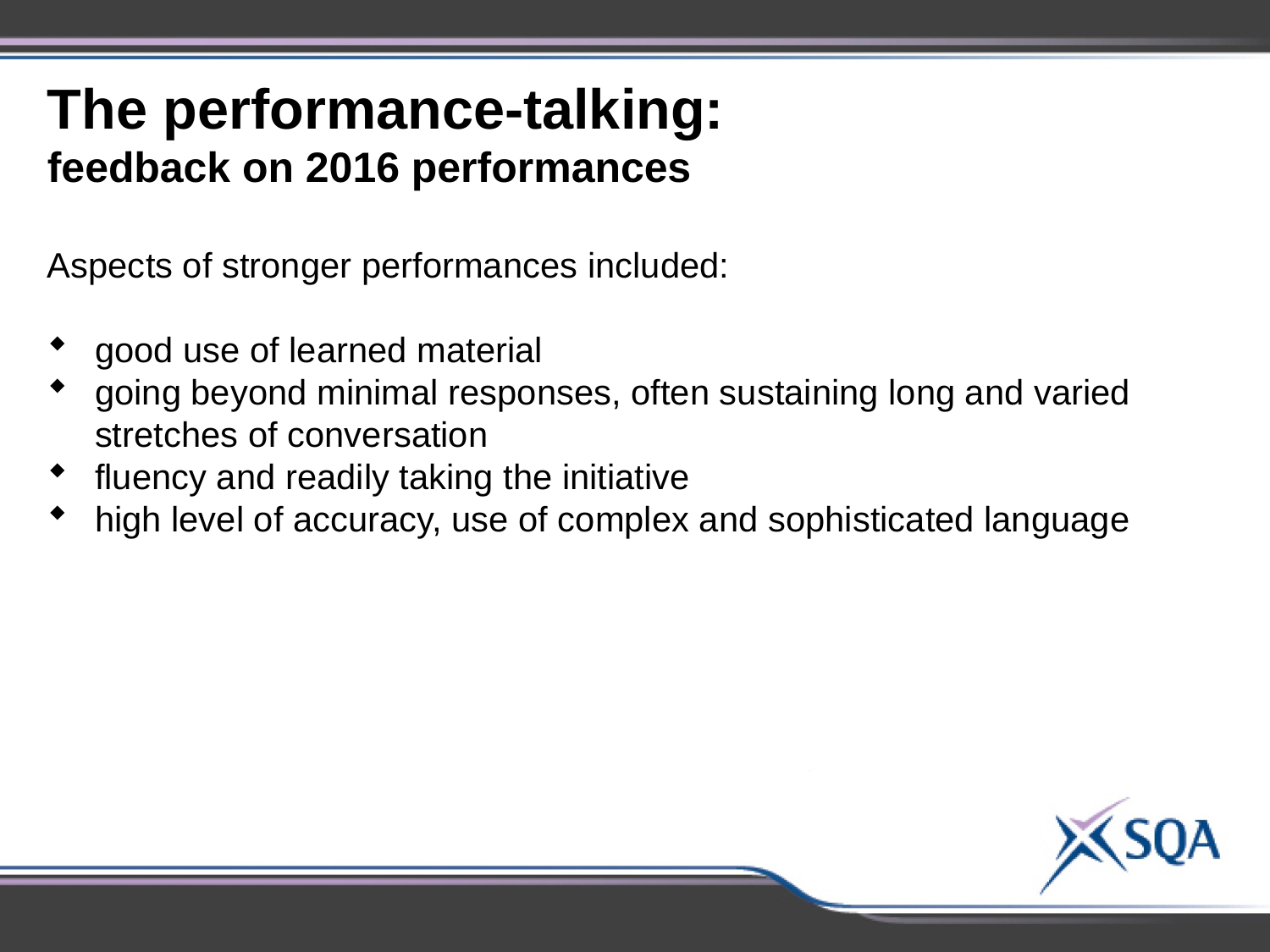

The performance-talking:
feedback on 2016 performances
Aspects of stronger performances included:

good use of learned material
going beyond minimal responses, often sustaining long and varied stretches of conversation
fluency and readily taking the initiative
high level of accuracy, use of complex and sophisticated language